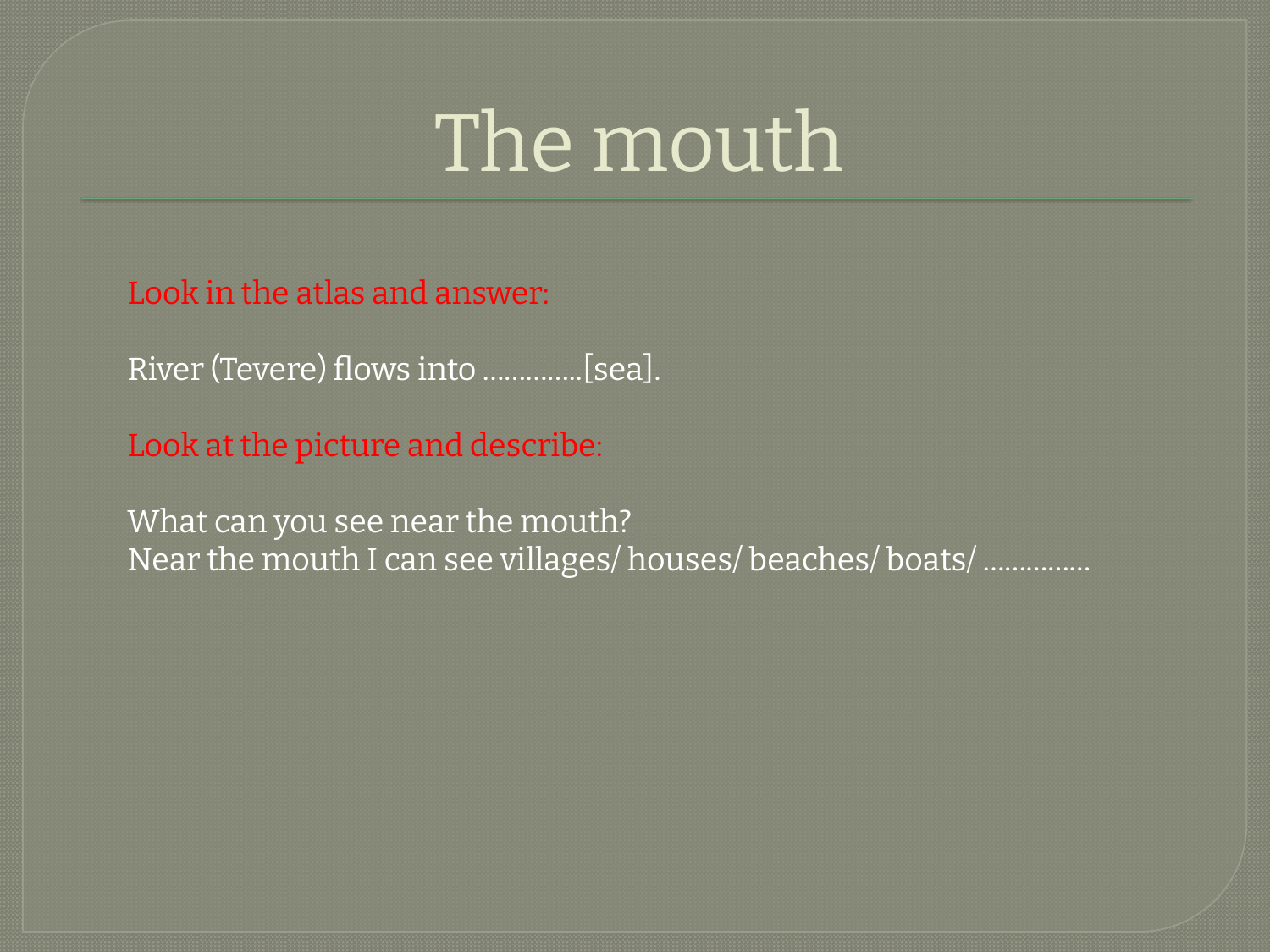

# The mouth
Look in the atlas and answer:

River (Tevere) flows into …………..[sea].

Look at the picture and describe:

What can you see near the mouth?
Near the mouth I can see villages/ houses/ beaches/ boats/ ……………